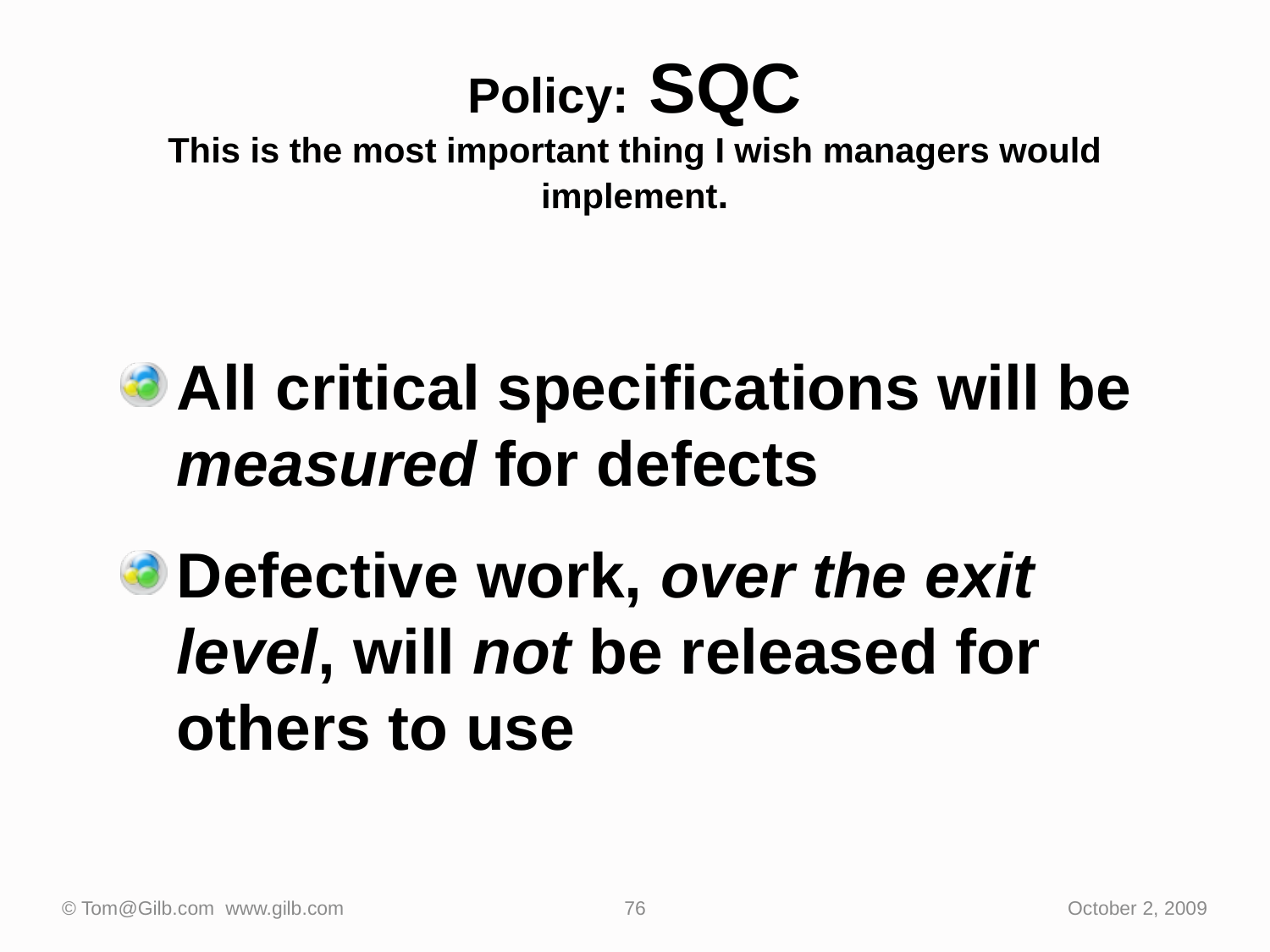

# Policy: SQC This is the most important thing I wish managers would implement.
All critical specifications will be measured for defects
Defective work, over the exit level, will not be released for others to use
© Tom@Gilb.com  www.gilb.com
76
October 2, 2009